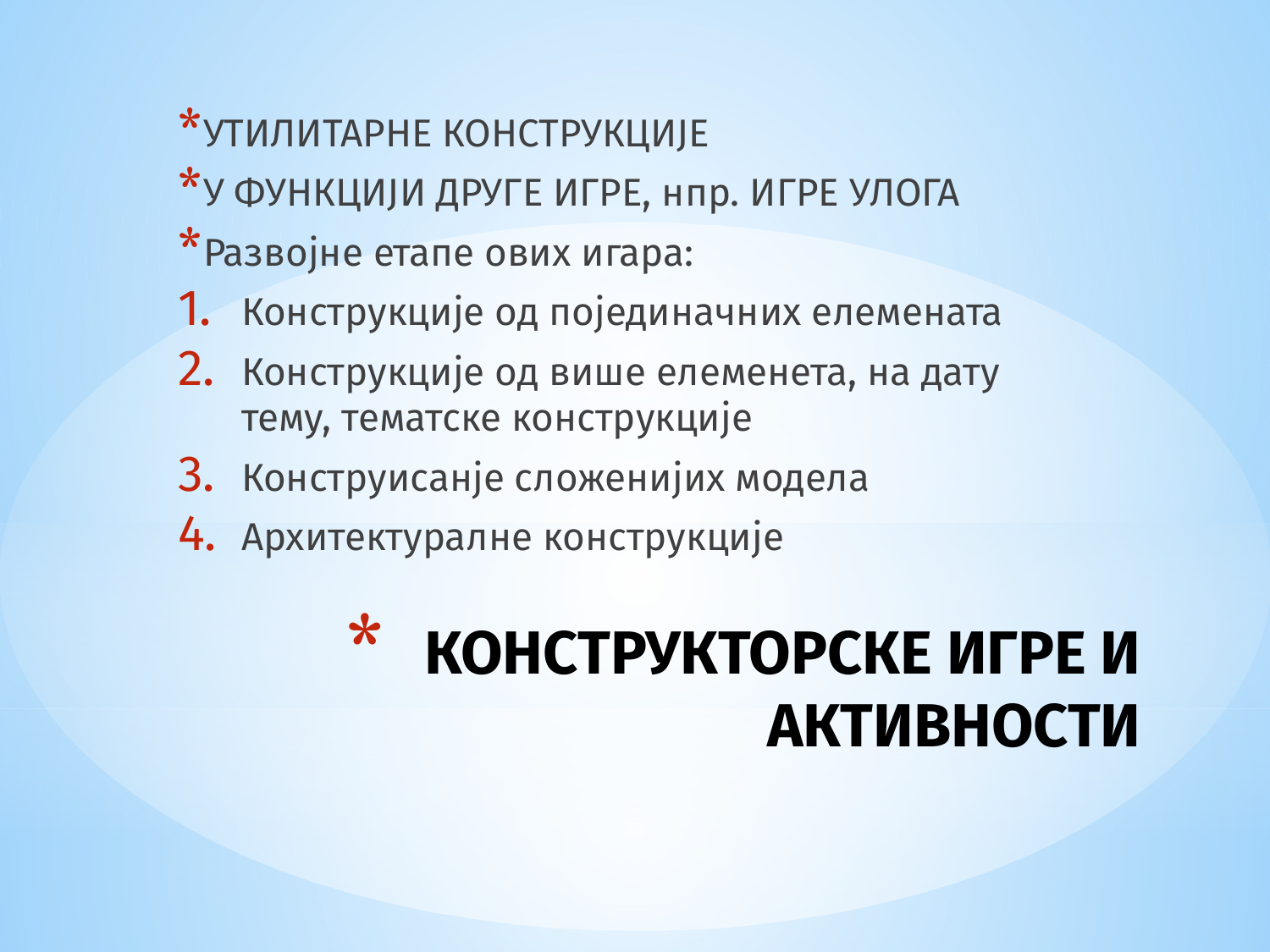

УТИЛИТАРНЕ КОНСТРУКЦИЈЕ
У ФУНКЦИЈИ ДРУГЕ ИГРЕ, нпр. ИГРЕ УЛОГА
Развојне етапе ових игара:
Конструкције од појединачних елемената
Конструкције од више елеменета, на дату тему, тематске конструкције
Конструисанје сложенијих модела
Архитектуралне конструкције

# КОНСТРУКТОРСКЕ ИГРЕ И АКТИВНОСТИ